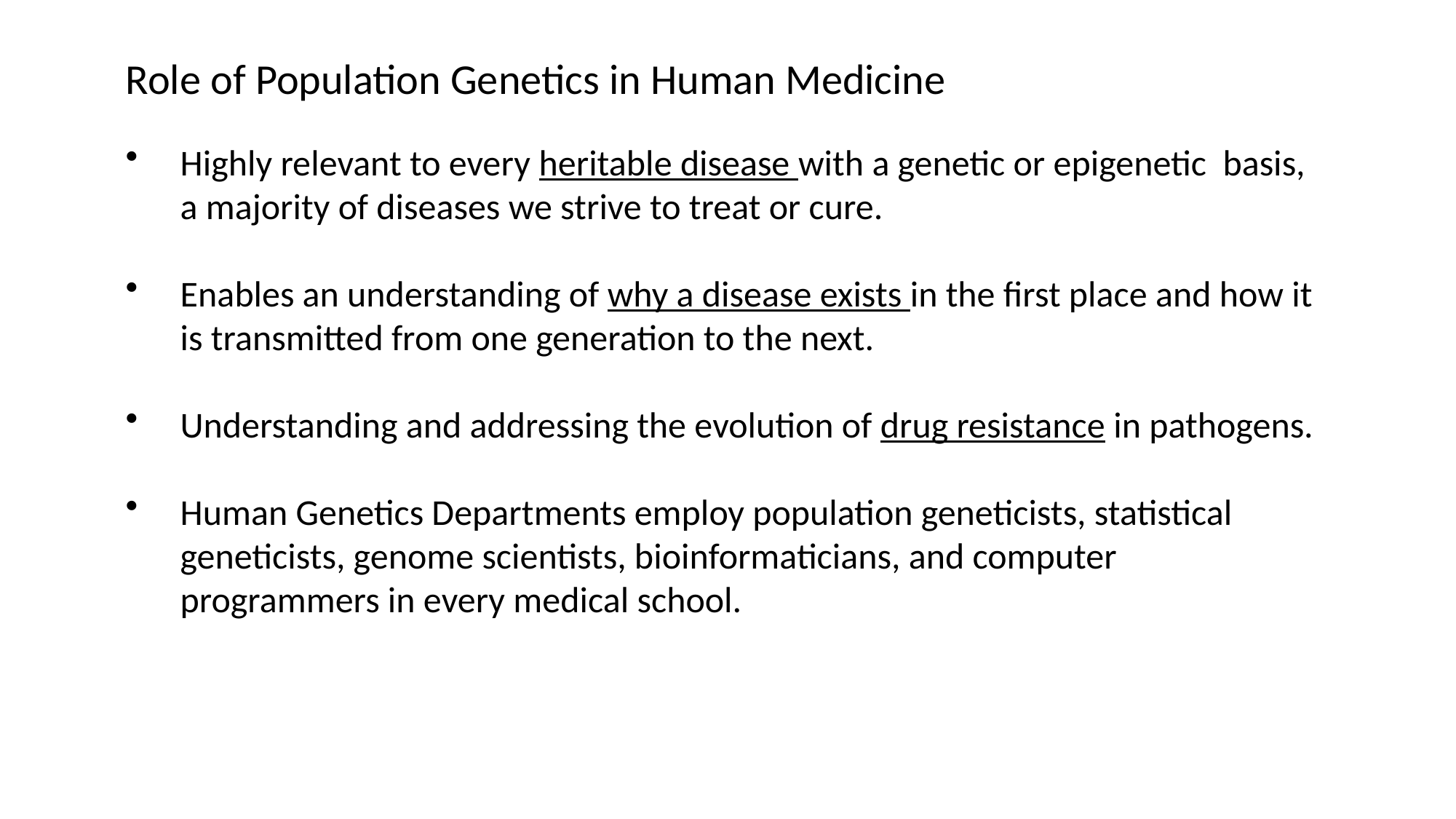

Role of Population Genetics in Human Medicine

Highly relevant to every heritable disease with a genetic or epigenetic  basis, a majority of diseases we strive to treat or cure.

Enables an understanding of why a disease exists in the first place and how it is transmitted from one generation to the next.

Understanding and addressing the evolution of drug resistance in pathogens.

Human Genetics Departments employ population geneticists, statistical geneticists, genome scientists, bioinformaticians, and computer programmers in every medical school.